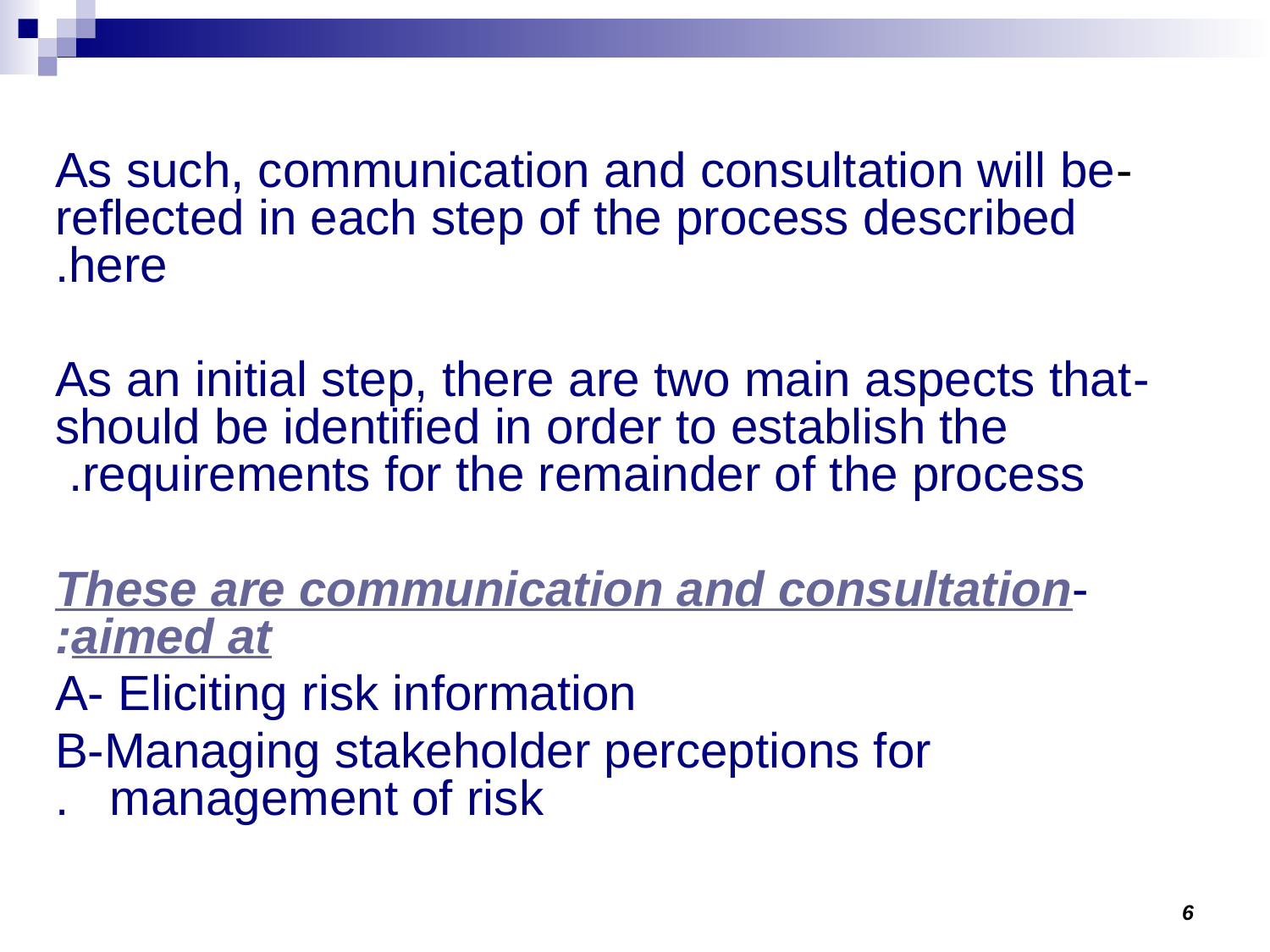

-As such, communication and consultation will be reflected in each step of the process described here.

-As an initial step, there are two main aspects that should be identified in order to establish the requirements for the remainder of the process.

-These are communication and consultation aimed at:
A- Eliciting risk information
B-Managing stakeholder perceptions for                          management of risk.
6